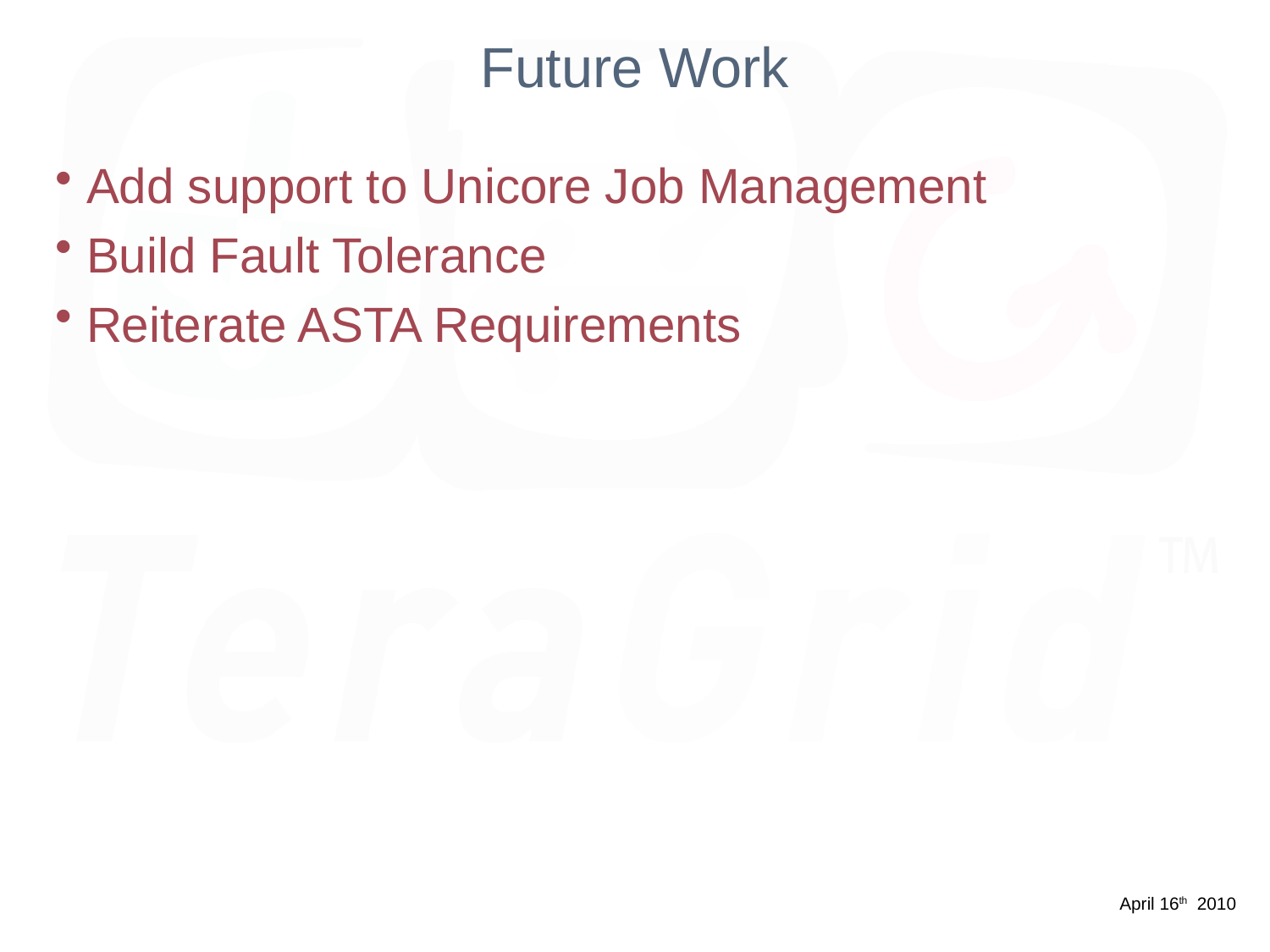

# Future Work
Add support to Unicore Job Management
Build Fault Tolerance
Reiterate ASTA Requirements
April 16th  2010